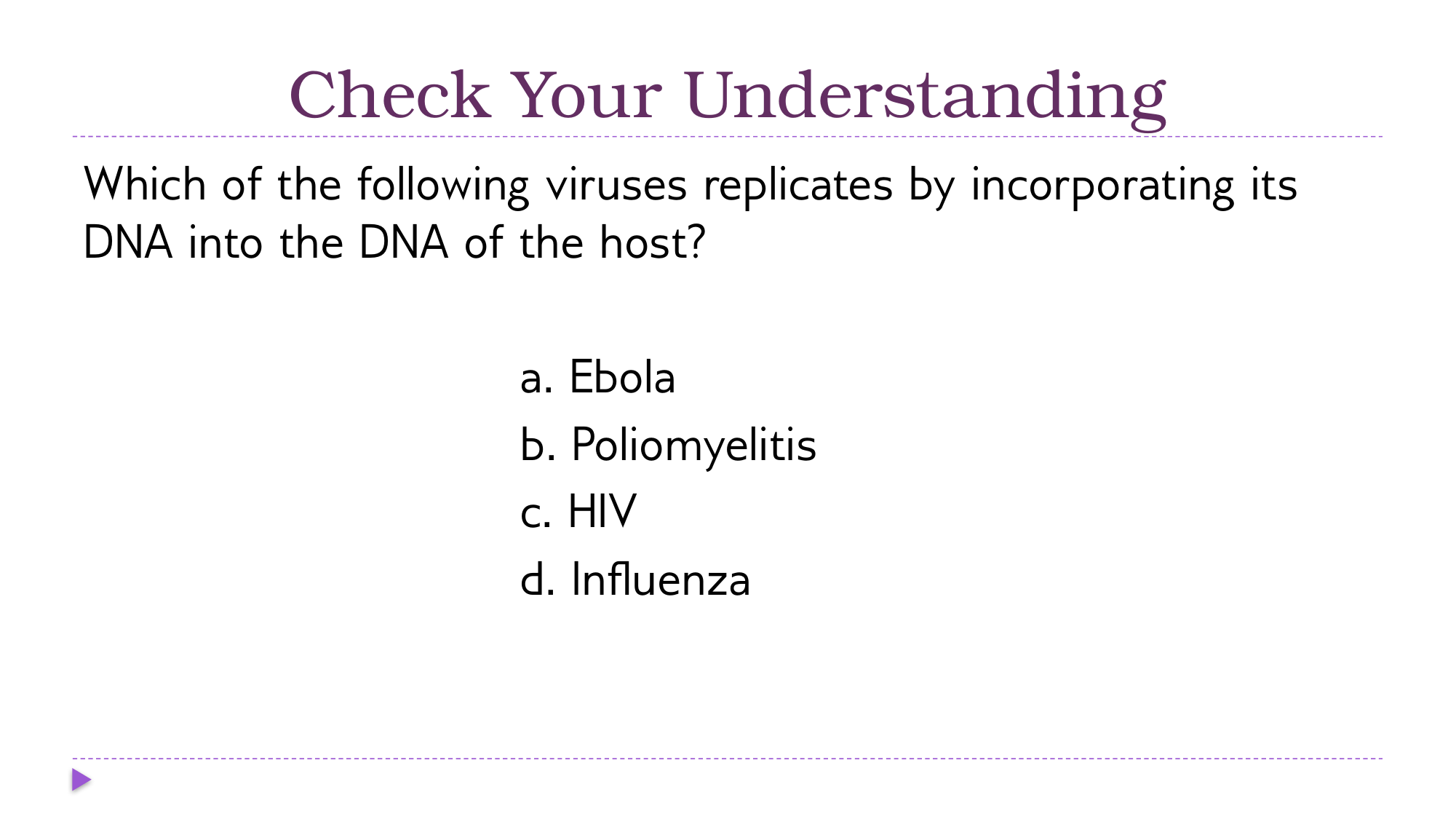

# Check Your Understanding
Which of the following viruses replicates by incorporating its DNA into the DNA of the host?

				a. Ebola
				b. Poliomyelitis
				c. HIV
				d. Influenza